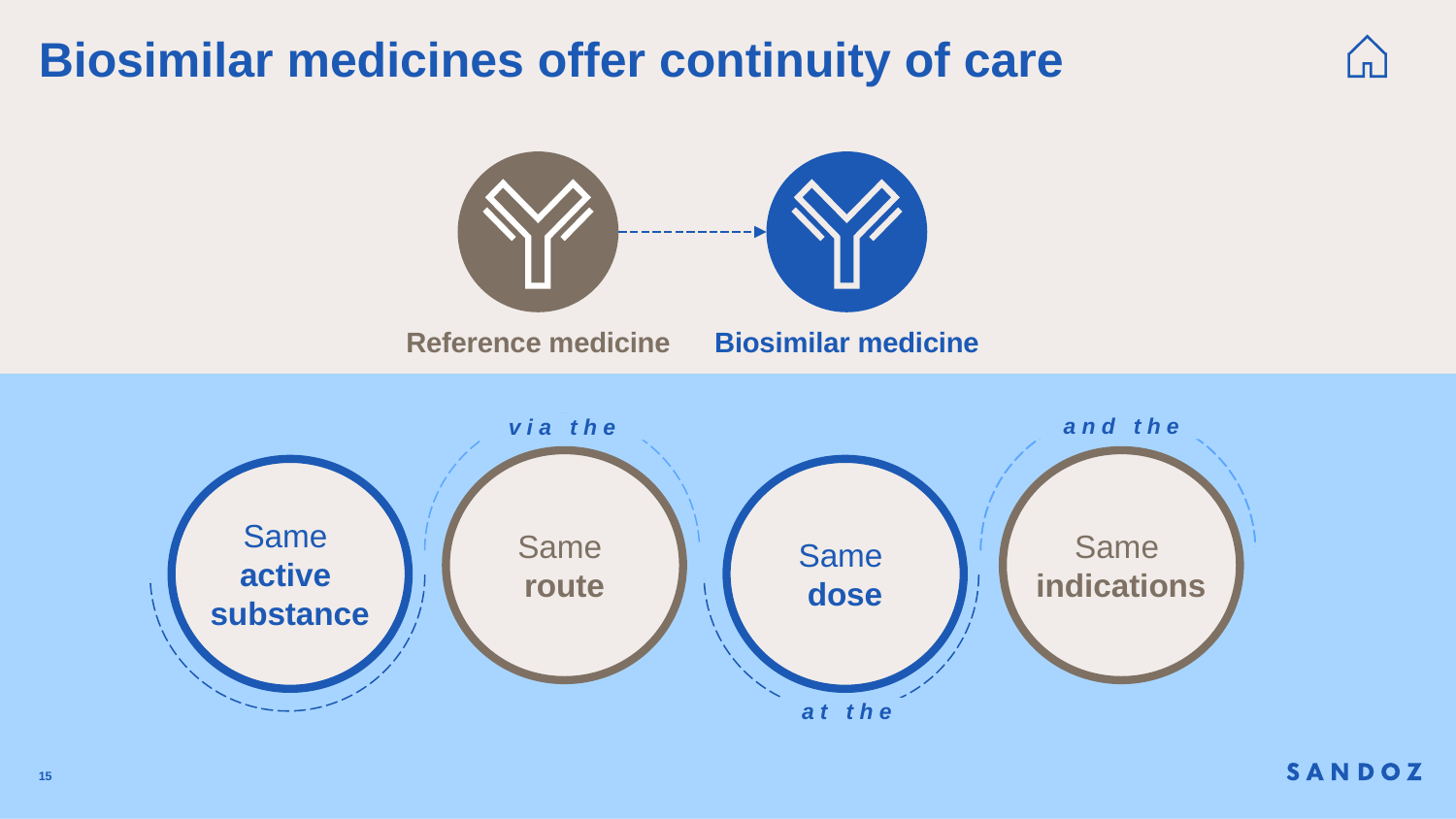

Biosimilar medicines offer continuity of care

Reference medicine
Biosimilar medicine
and the

via the

Same
route
Same
indications
Same
active
substance
Same
dose
at the
15